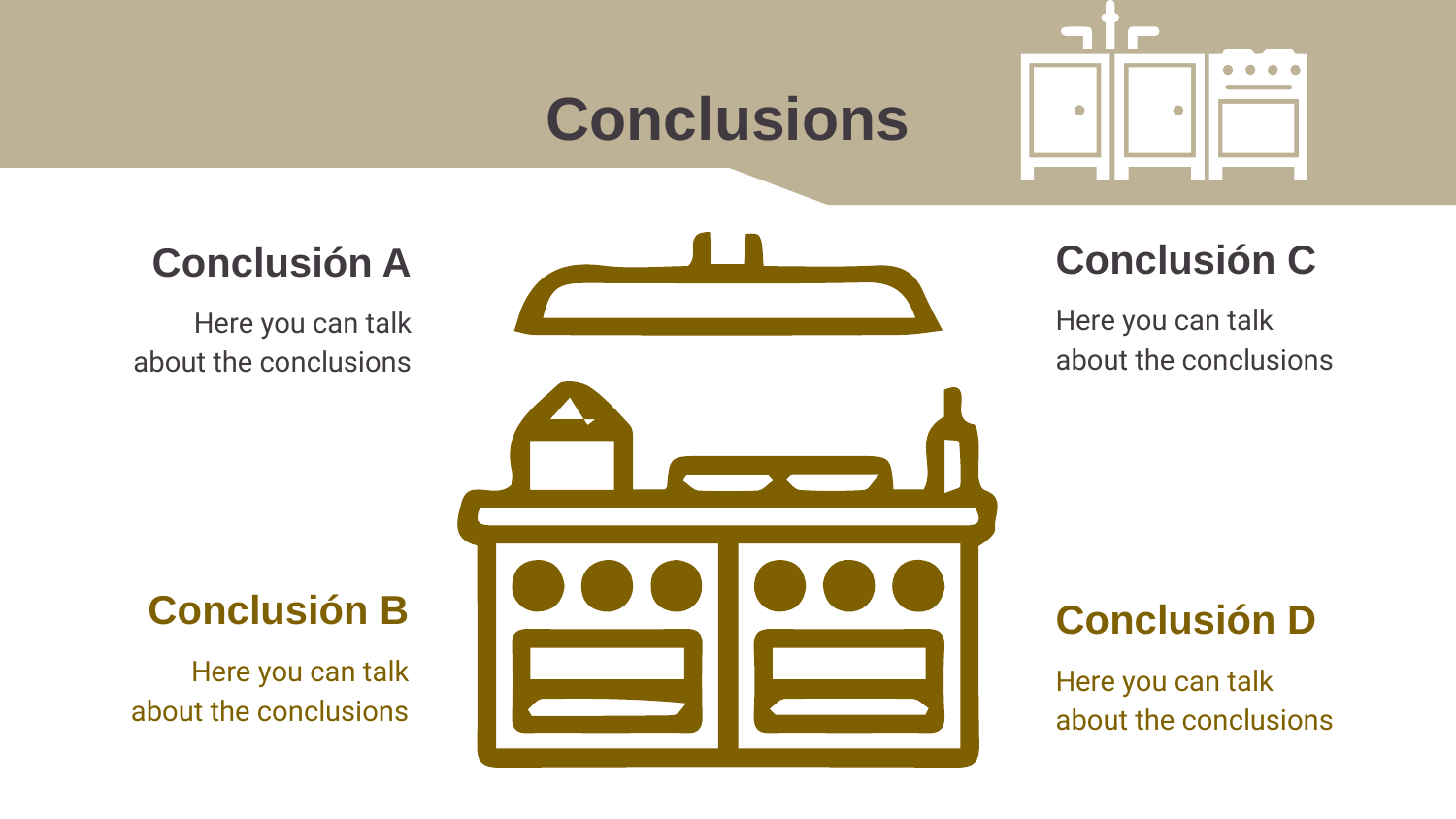

Conclusions
Conclusión C
Conclusión A

Here you can talk about the conclusions
Here you can talk about the conclusions

Conclusión B
Conclusión D

Here you can talk about the conclusions
Here you can talk about the conclusions